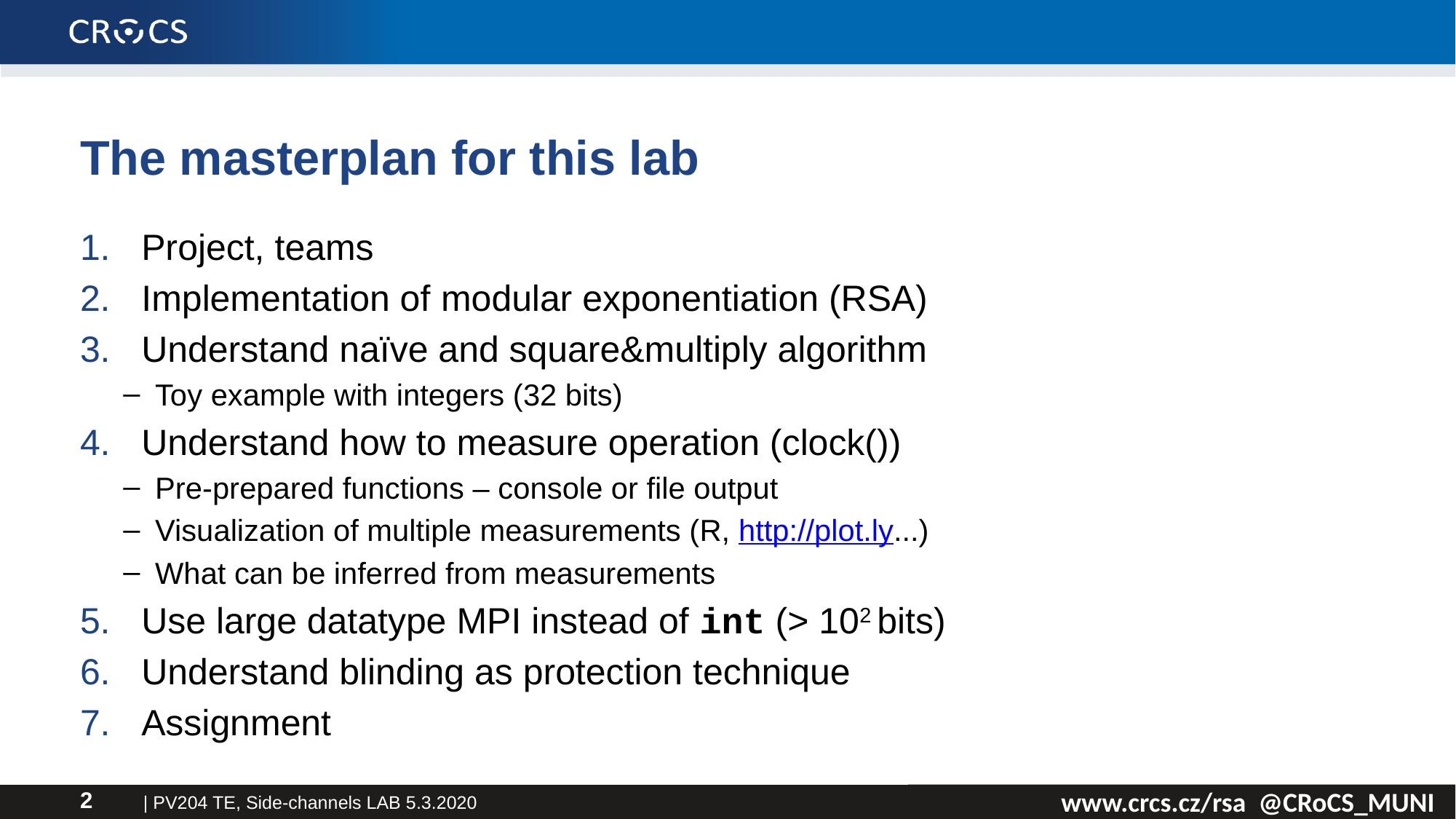

# The masterplan for this lab
Project, teams
Implementation of modular exponentiation (RSA)
Understand naïve and square&multiply algorithm
Toy example with integers (32 bits)
Understand how to measure operation (clock())
Pre-prepared functions – console or file output
Visualization of multiple measurements (R, http://plot.ly...)
What can be inferred from measurements
Use large datatype MPI instead of int (> 102 bits)
Understand blinding as protection technique
Assignment
| PV204 TE, Side-channels LAB 5.3.2020
2